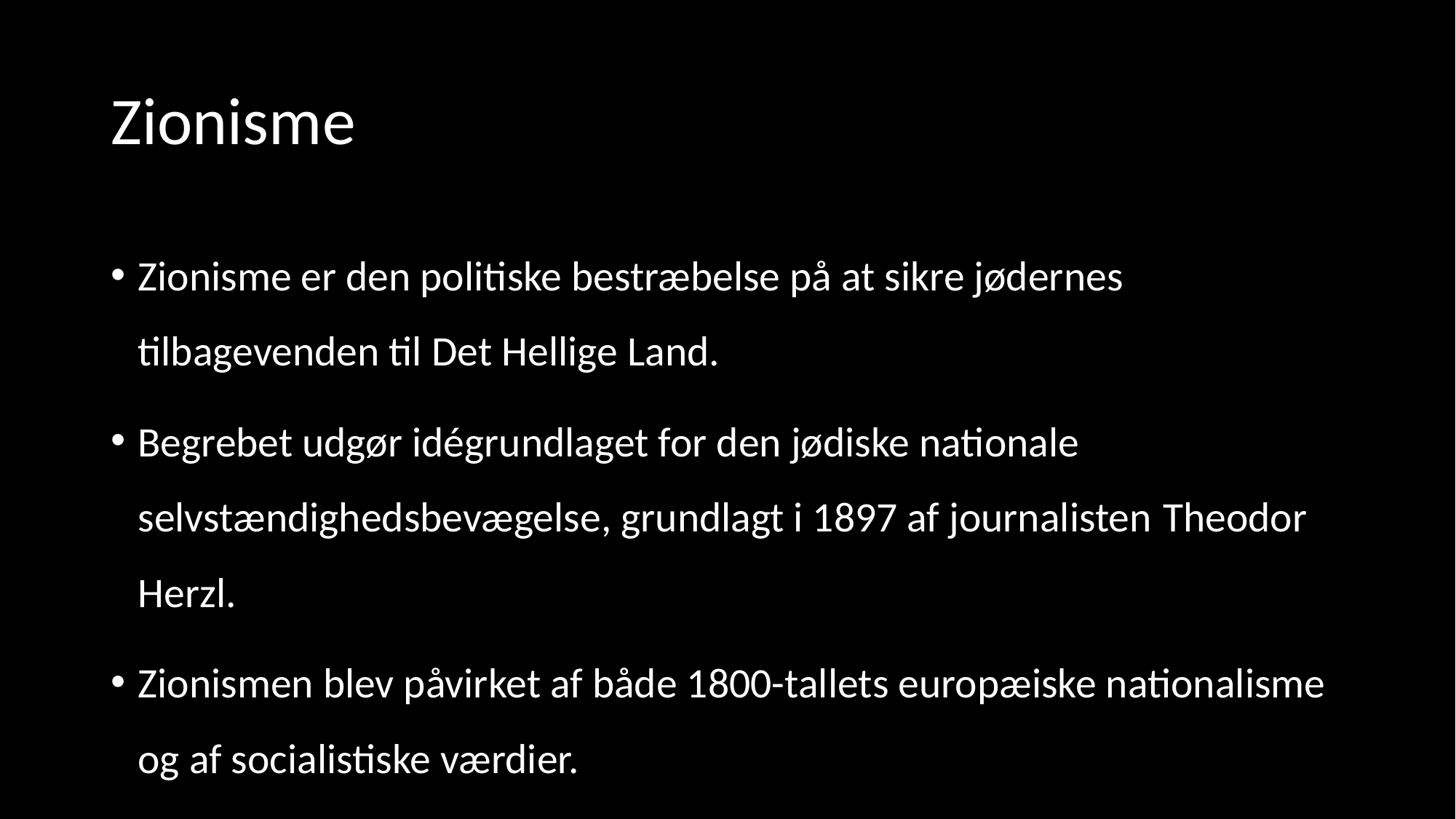

# Zionisme
Zionisme er den politiske bestræbelse på at sikre jødernes tilbagevenden til Det Hellige Land.
Begrebet udgør idégrundlaget for den jødiske nationale selvstændighedsbevægelse, grundlagt i 1897 af journalisten Theodor Herzl.
Zionismen blev påvirket af både 1800-tallets europæiske nationalisme og af socialistiske værdier.